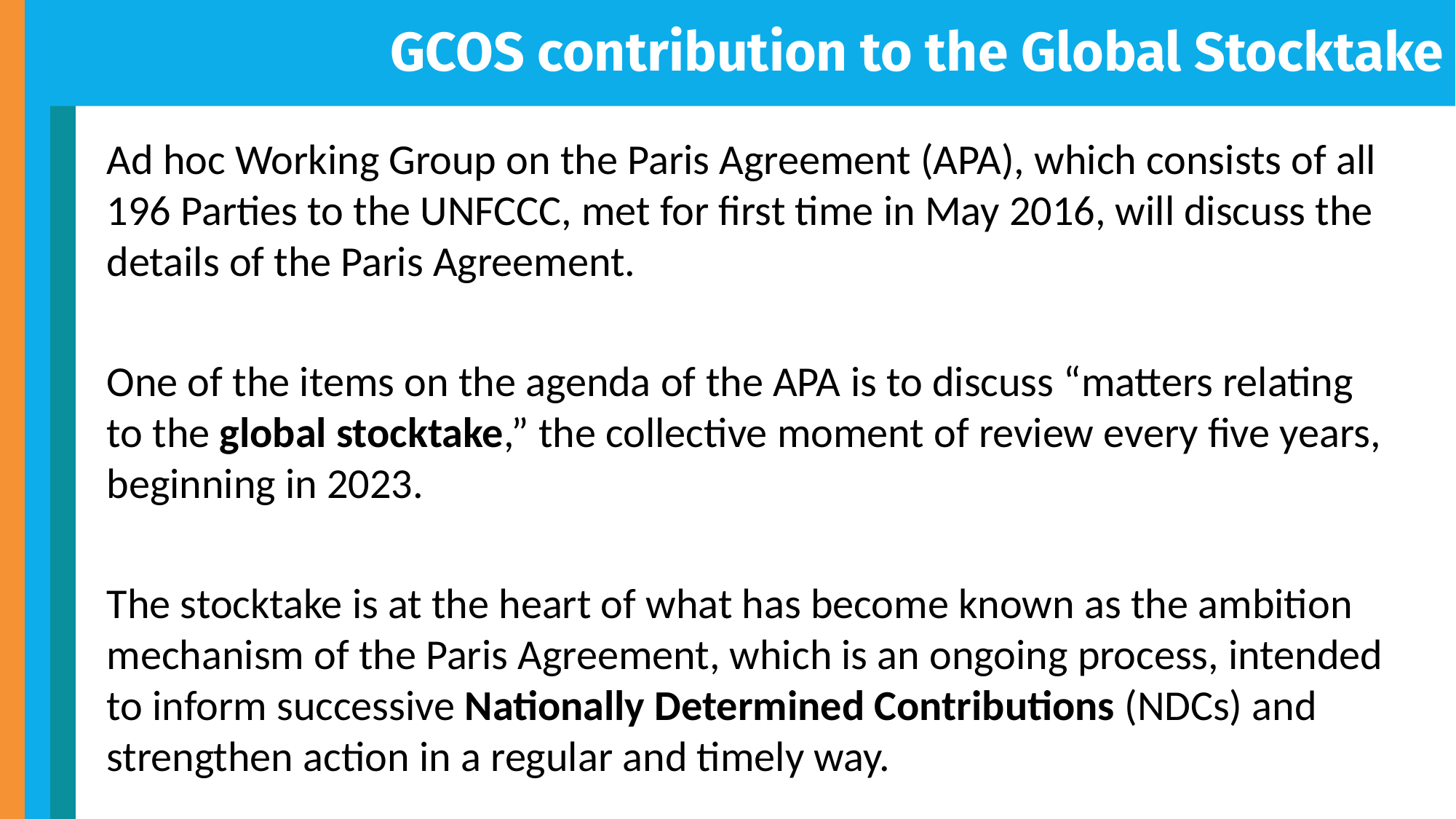

GCOS contribution to the Global Stocktake
Ad hoc Working Group on the Paris Agreement (APA), which consists of all 196 Parties to the UNFCCC, met for first time in May 2016, will discuss the details of the Paris Agreement.

One of the items on the agenda of the APA is to discuss “matters relating to the global stocktake,” the collective moment of review every five years, beginning in 2023.

The stocktake is at the heart of what has become known as the ambition mechanism of the Paris Agreement, which is an ongoing process, intended to inform successive Nationally Determined Contributions (NDCs) and strengthen action in a regular and timely way.

.